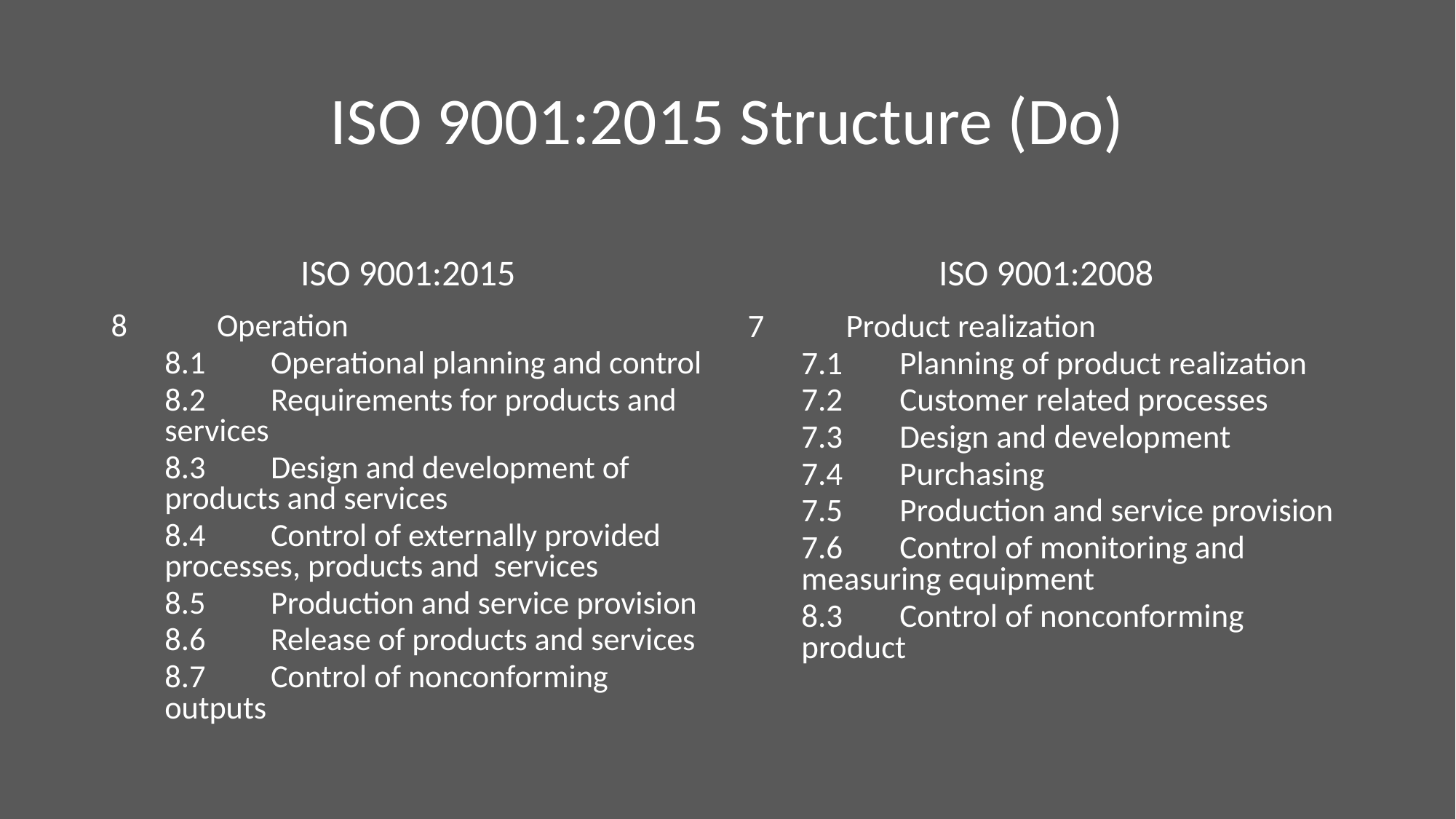

# ISO 9001:2015 Structure (Do)
ISO 9001:2015
ISO 9001:2008
8	Operation
8.1	Operational planning and control
8.2	Requirements for products and 	services
8.3	Design and development of 	products and services
8.4	Control of externally provided 	processes, products and  services
8.5	Production and service provision
8.6	Release of products and services
8.7	Control of nonconforming outputs

7	Product realization
7.1	Planning of product realization
7.2	Customer related processes
7.3	Design and development
7.4	Purchasing
7.5	Production and service provision
7.6	Control of monitoring and 	measuring equipment
8.3	Control of nonconforming product